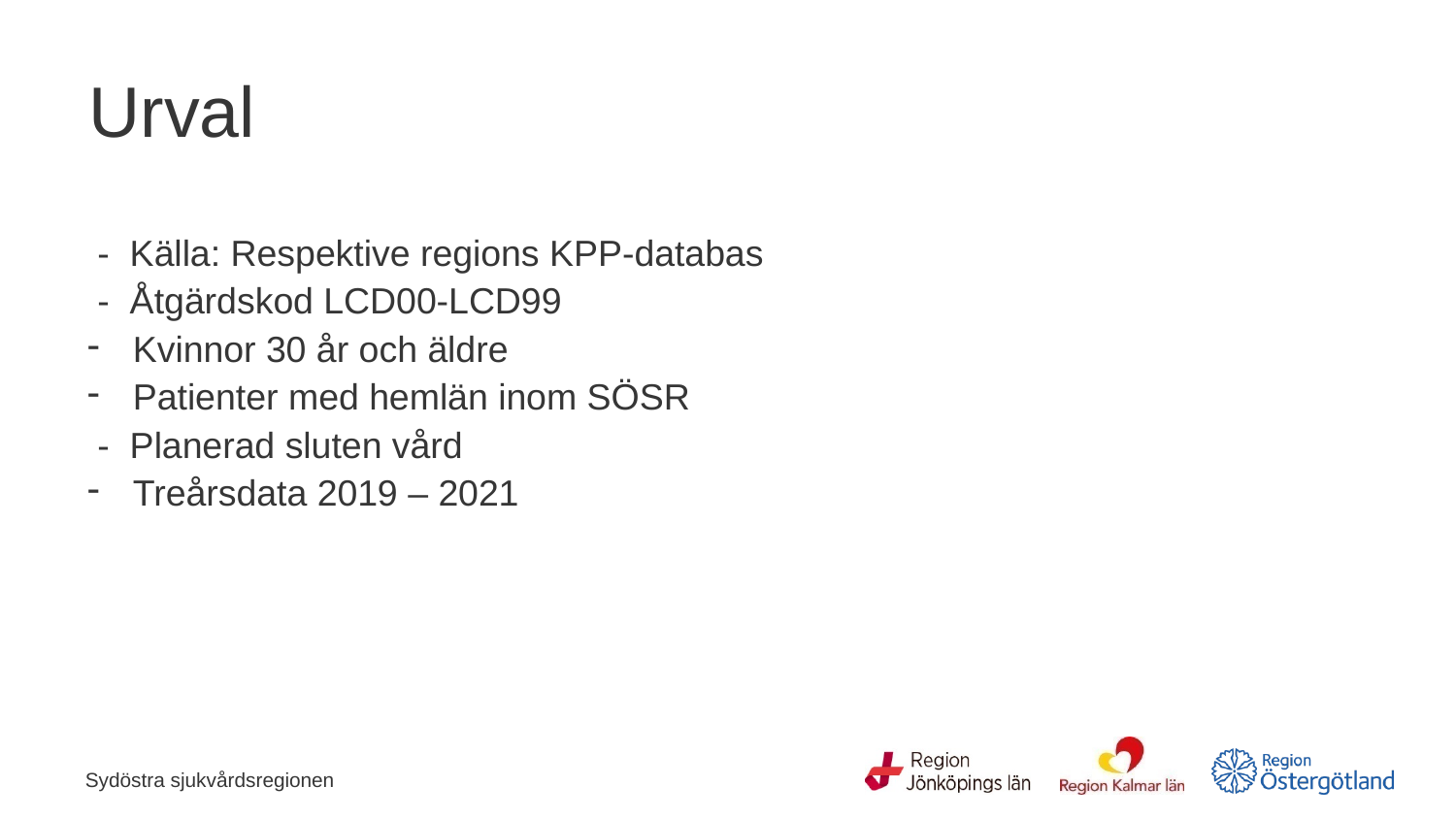

# Urval
 -  Källa: Respektive regions KPP-databas
 -  Åtgärdskod LCD00-LCD99
Kvinnor 30 år och äldre
Patienter med hemlän inom SÖSR
 -  Planerad sluten vård
Treårsdata 2019 – 2021